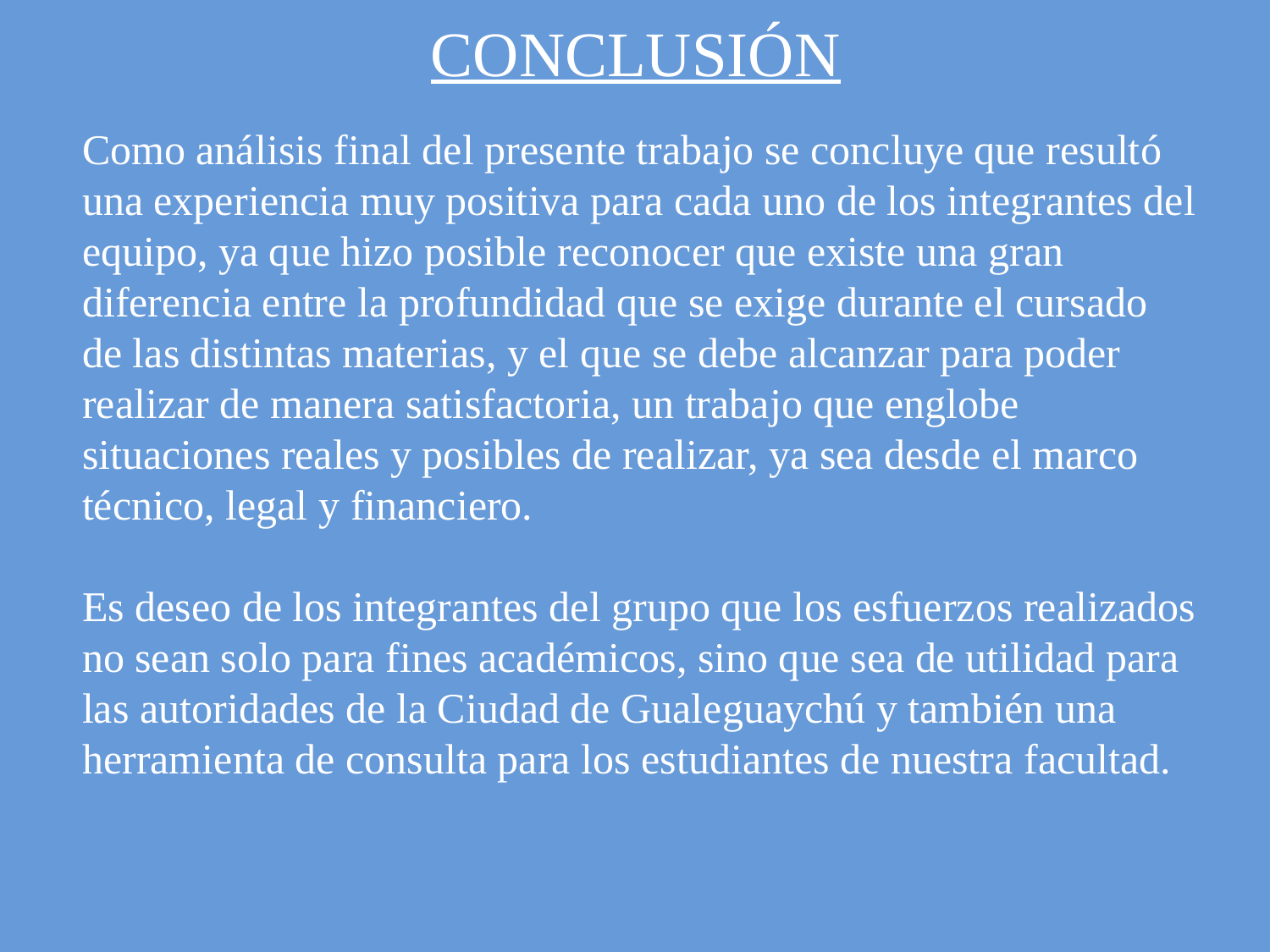

CONCLUSIÓN
Como análisis final del presente trabajo se concluye que resultó una experiencia muy positiva para cada uno de los integrantes del equipo, ya que hizo posible reconocer que existe una gran diferencia entre la profundidad que se exige durante el cursado de las distintas materias, y el que se debe alcanzar para poder realizar de manera satisfactoria, un trabajo que englobe situaciones reales y posibles de realizar, ya sea desde el marco técnico, legal y financiero.

Es deseo de los integrantes del grupo que los esfuerzos realizados no sean solo para fines académicos, sino que sea de utilidad para las autoridades de la Ciudad de Gualeguaychú y también una herramienta de consulta para los estudiantes de nuestra facultad.